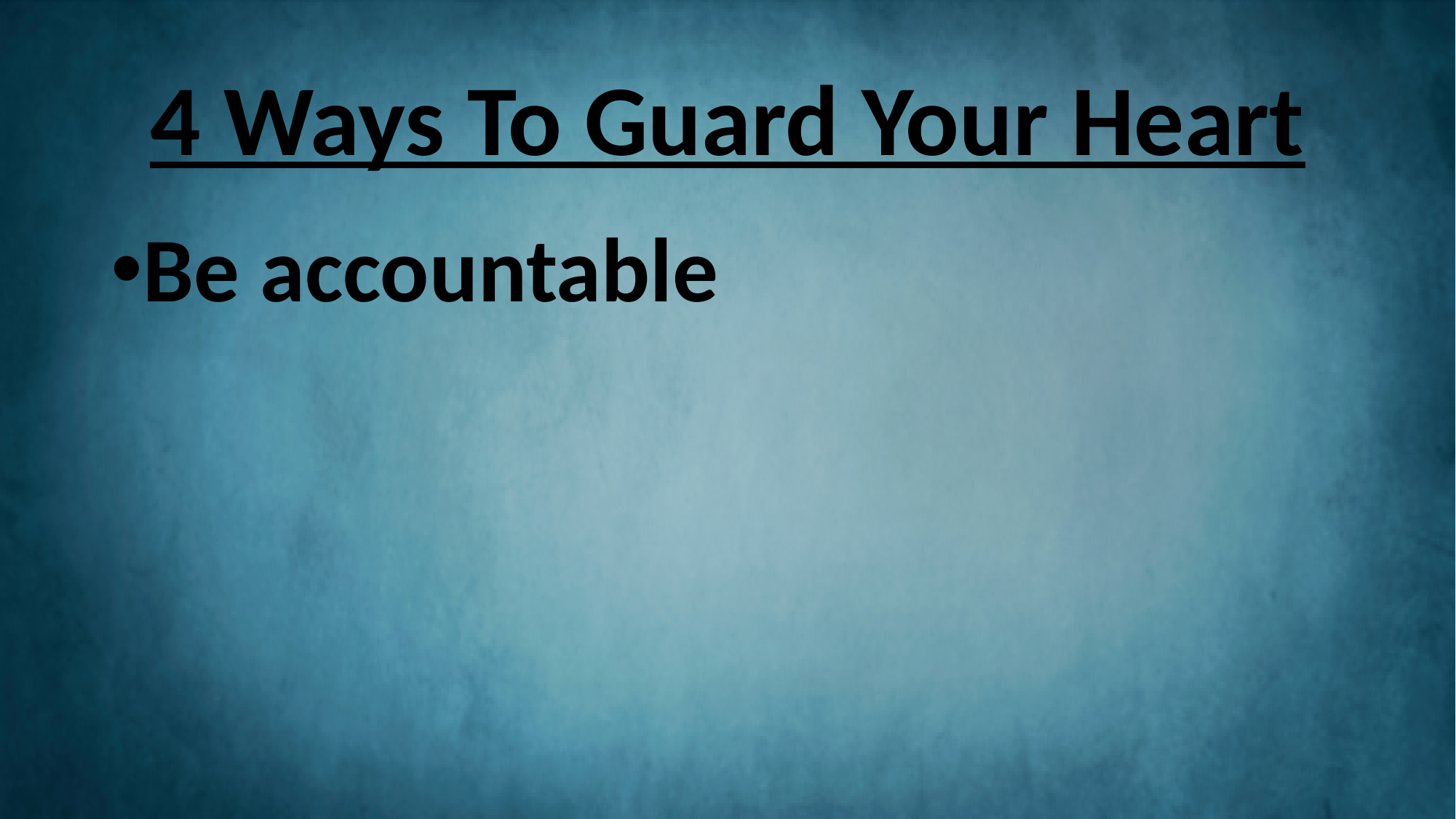

# 4 Ways To Guard Your Heart
Be accountable